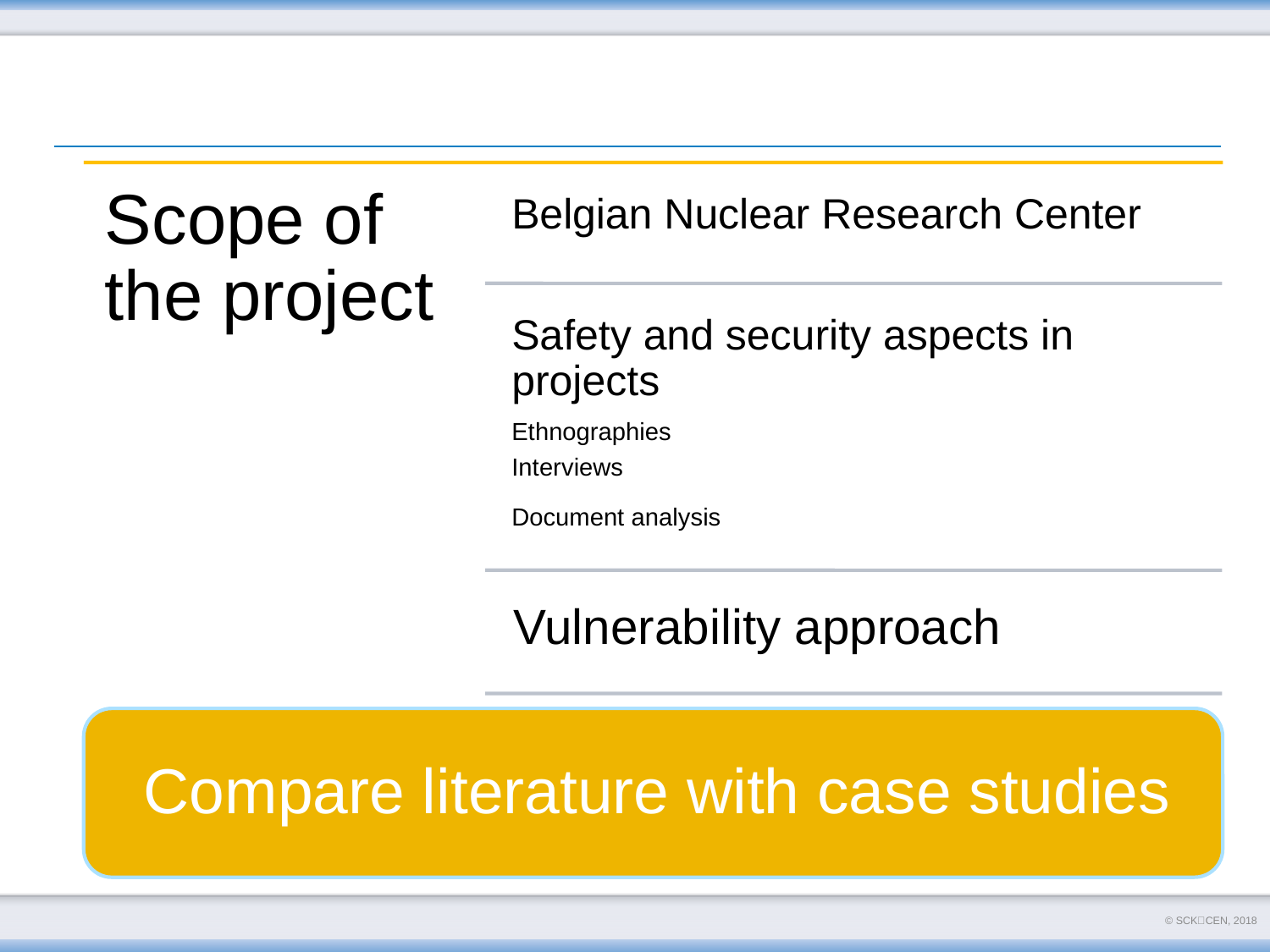

Scope of the project
Belgian Nuclear Research Center
Safety and security aspects in projects
Ethnographies
Interviews
Document analysis
Vulnerability approach
Compare literature with case studies